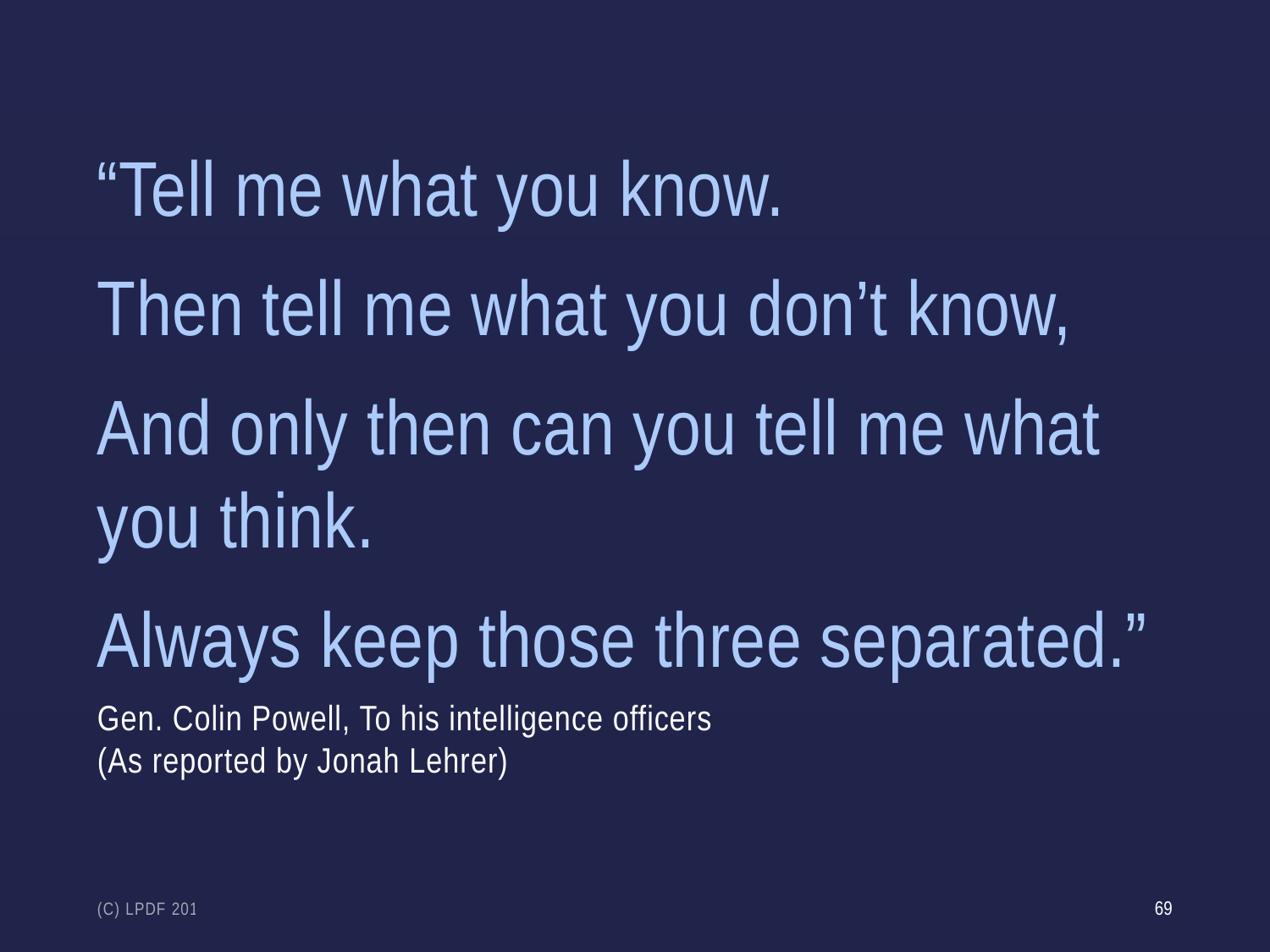

“Tell me what you know.
Then tell me what you don’t know,
And only then can you tell me what you think.
Always keep those three separated.”
# Gen. Colin Powell, To his intelligence officers (As reported by Jonah Lehrer)
(c) LPdF 2019
69